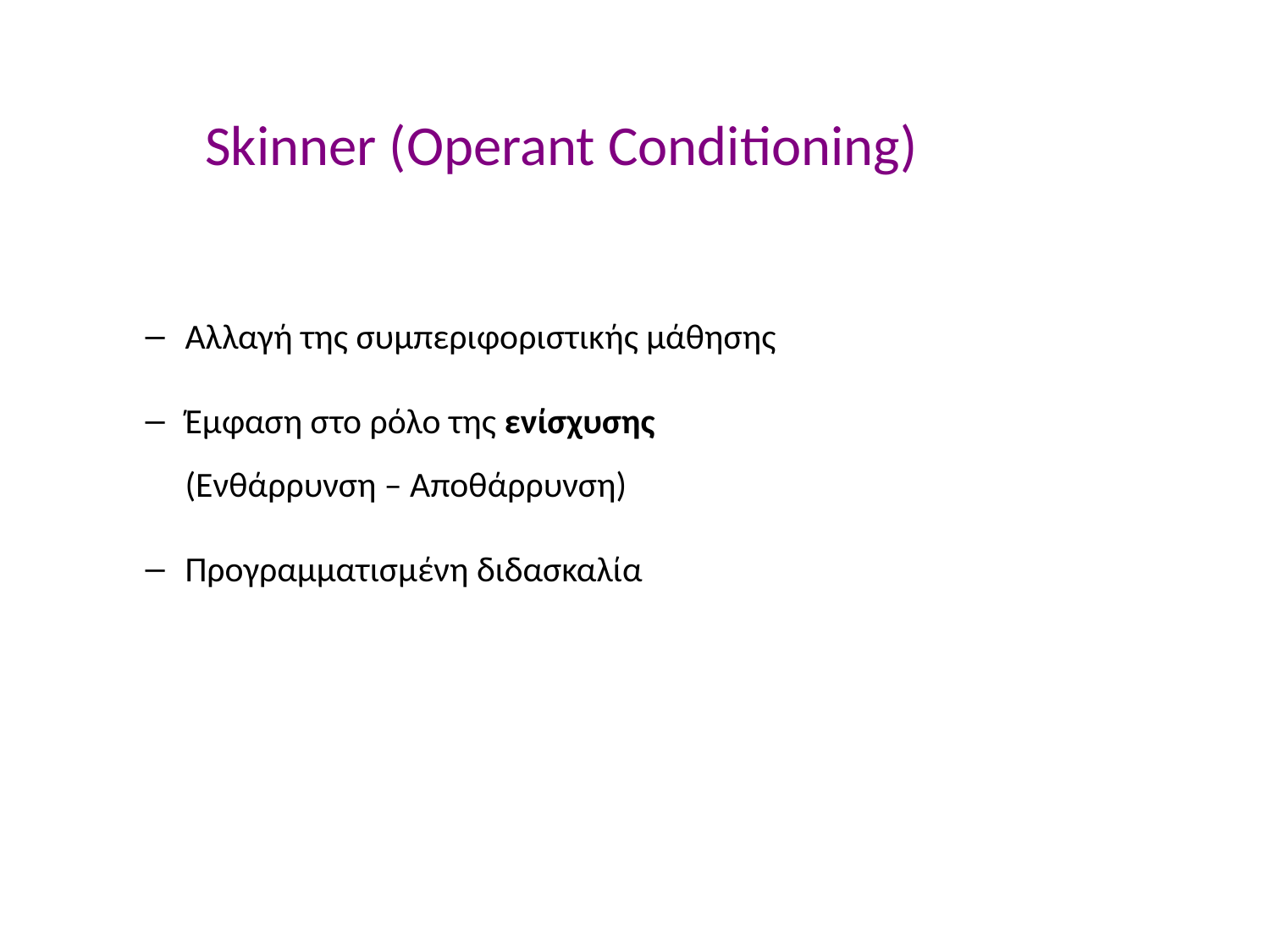

# Skinner (Operant Conditioning)
Αλλαγή της συμπεριφοριστικής μάθησης
Έμφαση στο ρόλο της ενίσχυσης
(Ενθάρρυνση – Αποθάρρυνση)
Προγραμματισμένη διδασκαλία